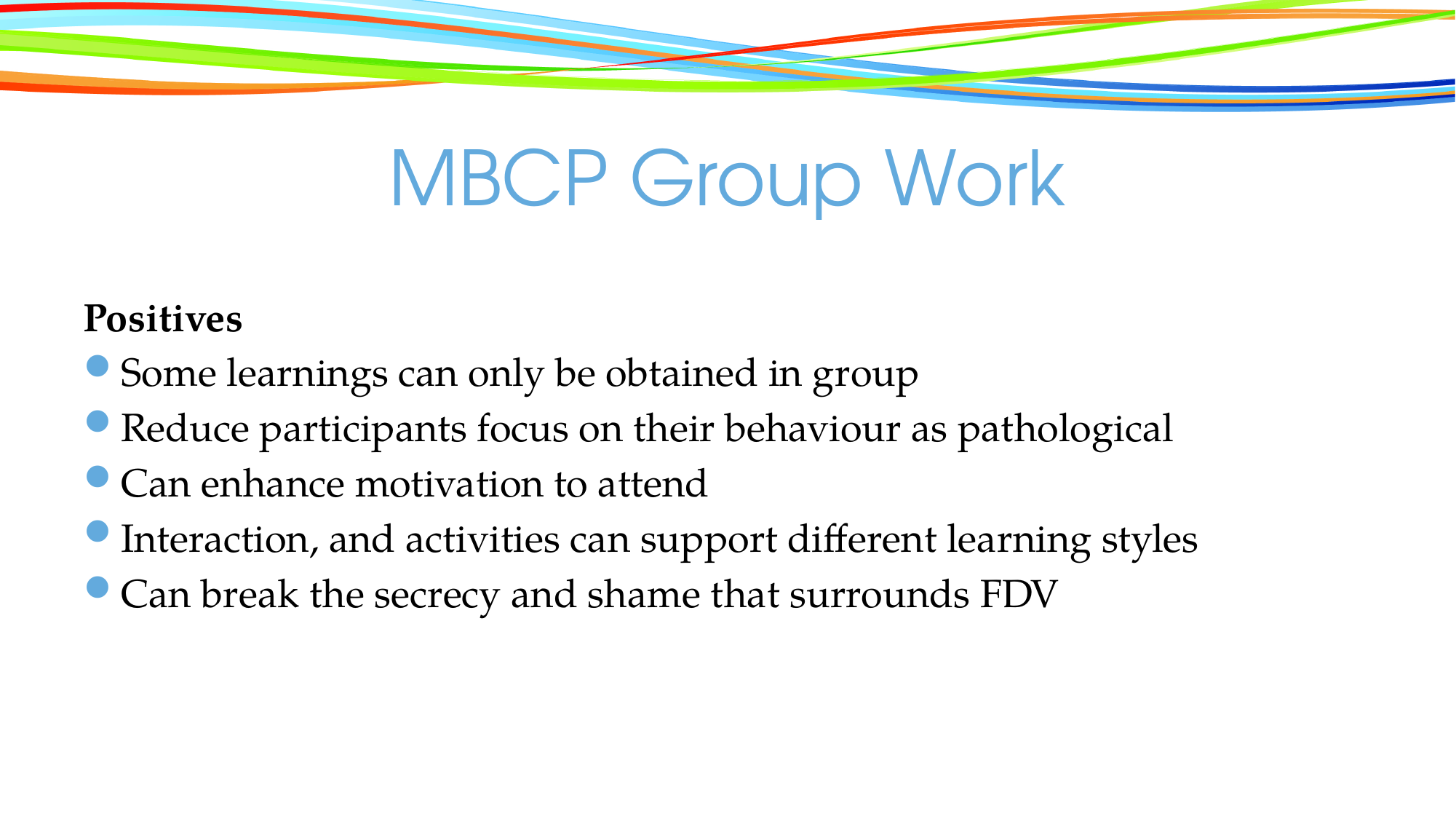

# MBCP Group Work

Positives
Some learnings can only be obtained in group
Reduce participants focus on their behaviour as pathological
Can enhance motivation to attend
Interaction, and activities can support different learning styles
Can break the secrecy and shame that surrounds FDV